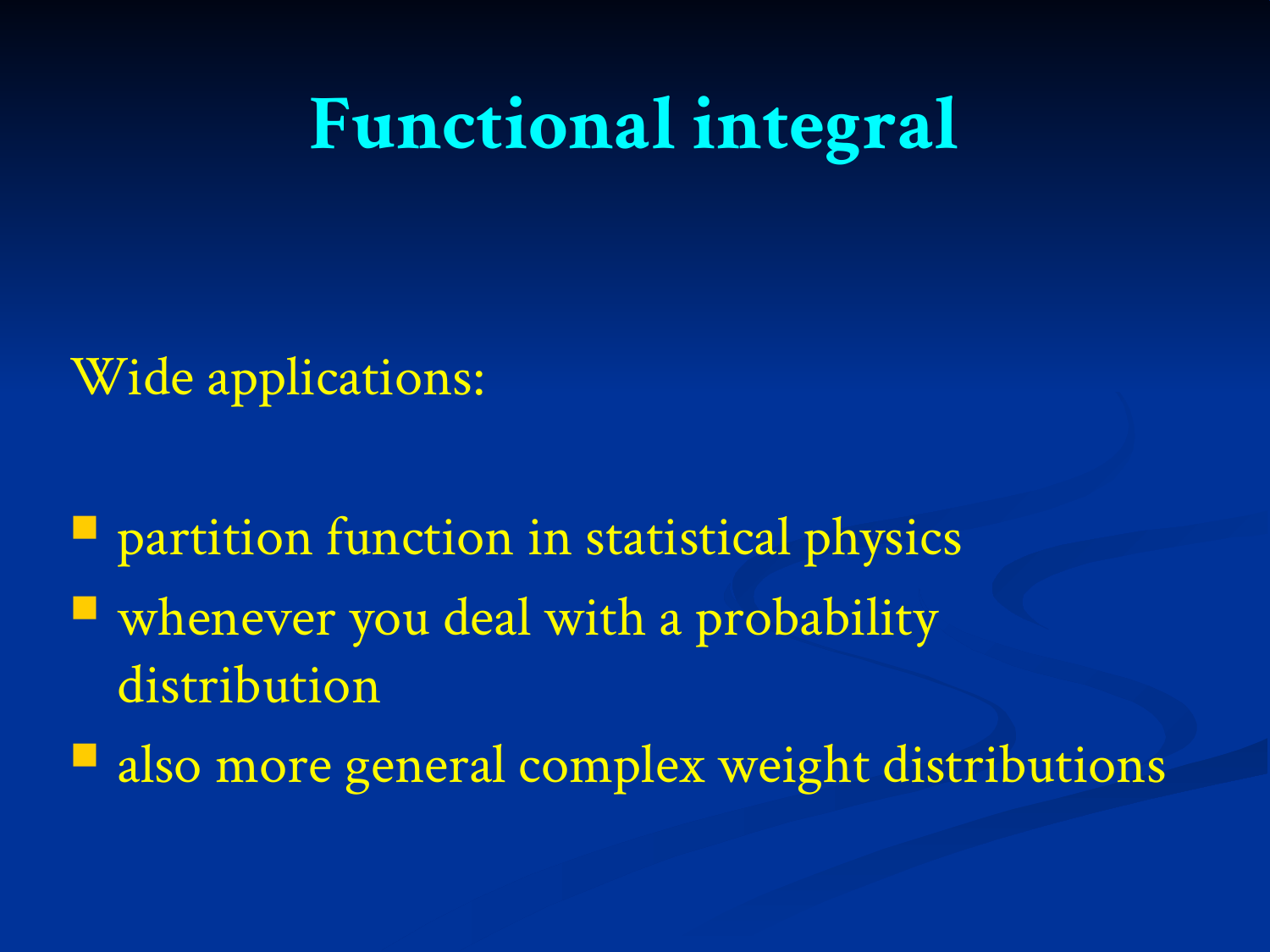

# Functional integral
Wide applications:

partition function in statistical physics
whenever you deal with a probability distribution
also more general complex weight distributions